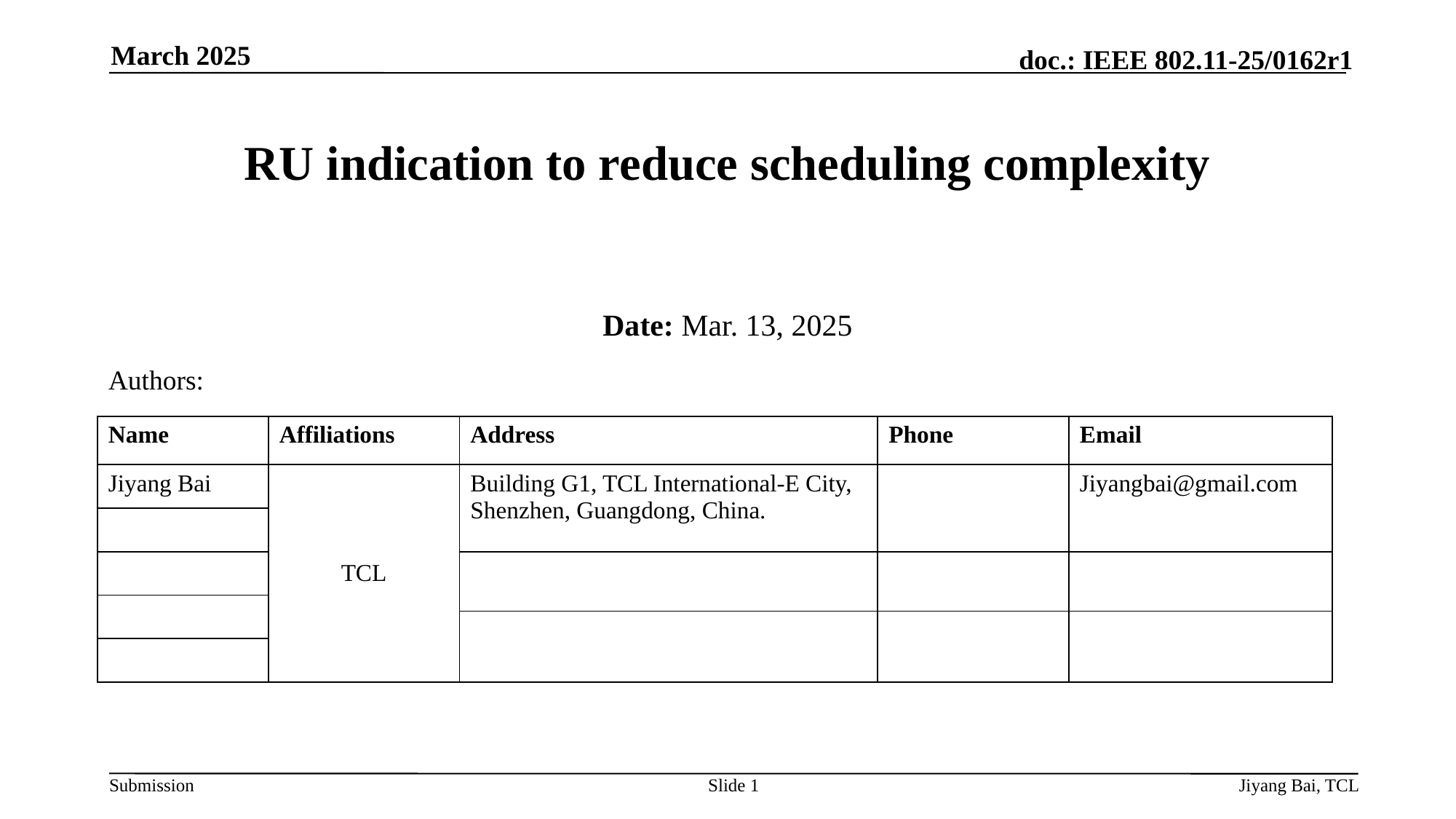

March 2025
# RU indication to reduce scheduling complexity
Date: Mar. 13, 2025
Authors:
| Name | Affiliations | Address | Phone | Email |
| --- | --- | --- | --- | --- |
| Jiyang Bai | TCL | Building G1, TCL International-E City, Shenzhen, Guangdong, China. |  | Jiyangbai@gmail.com |
|  |  |  |  |  |
|  | TCL |  |  |  |
|  |  |  |  |  |
| Zhanjin Bao |  |  |  |  |
|  |  |  |  |  |
Slide 1
Jiyang Bai, TCL